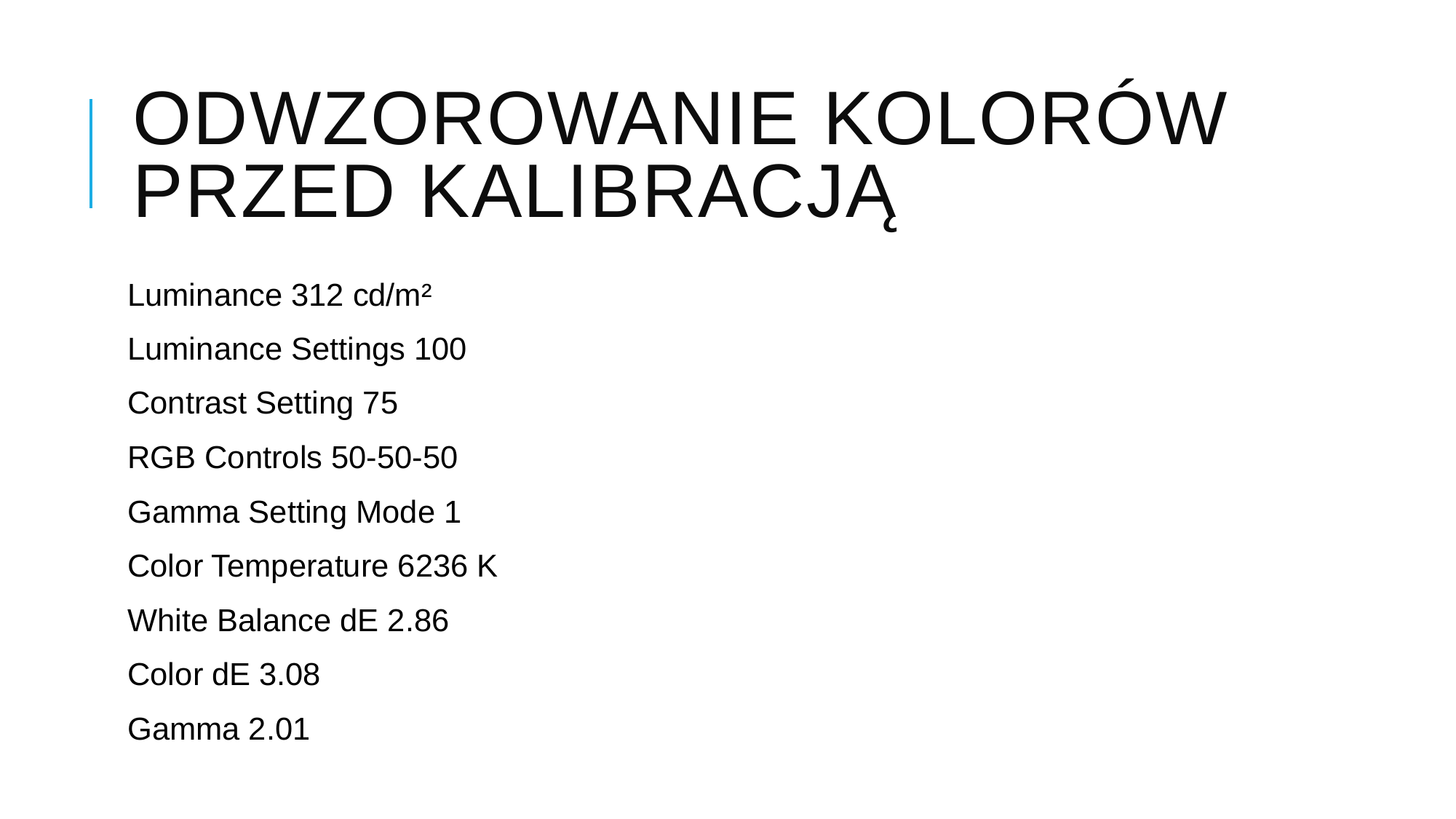

# Odwzorowanie kolorów przed kalibracją
Luminance 312 cd/m²
Luminance Settings 100
Contrast Setting 75
RGB Controls 50-50-50
Gamma Setting Mode 1
Color Temperature 6236 K
White Balance dE 2.86
Color dE 3.08
Gamma 2.01